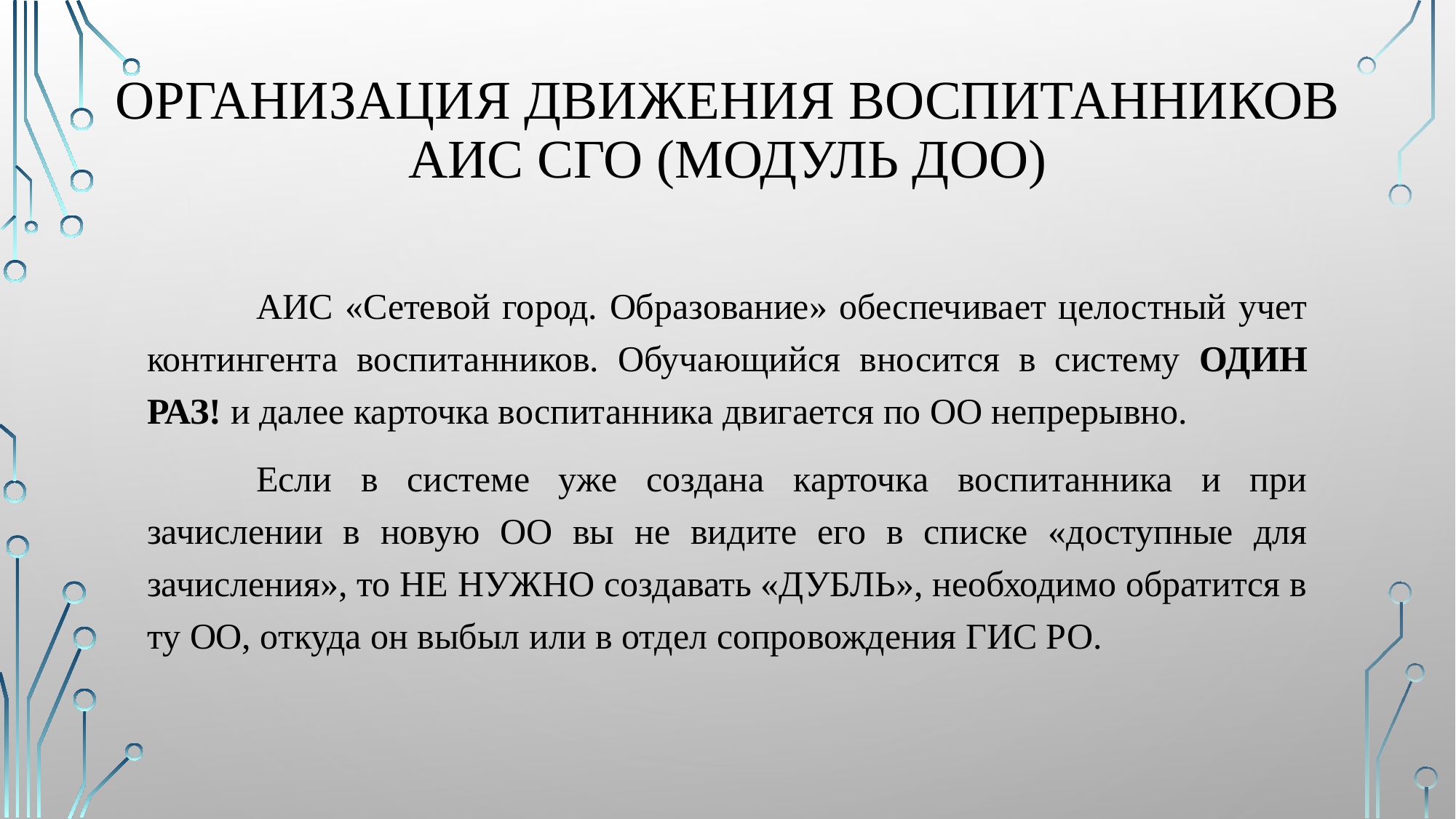

# Организация движения воспитанников АИС СГО (Модуль ДОО)
	АИС «Сетевой город. Образование» обеспечивает целостный учет контингента воспитанников. Обучающийся вносится в систему ОДИН РАЗ! и далее карточка воспитанника двигается по ОО непрерывно.
	Если в системе уже создана карточка воспитанника и при зачислении в новую ОО вы не видите его в списке «доступные для зачисления», то НЕ НУЖНО создавать «ДУБЛЬ», необходимо обратится в ту ОО, откуда он выбыл или в отдел сопровождения ГИС РО.